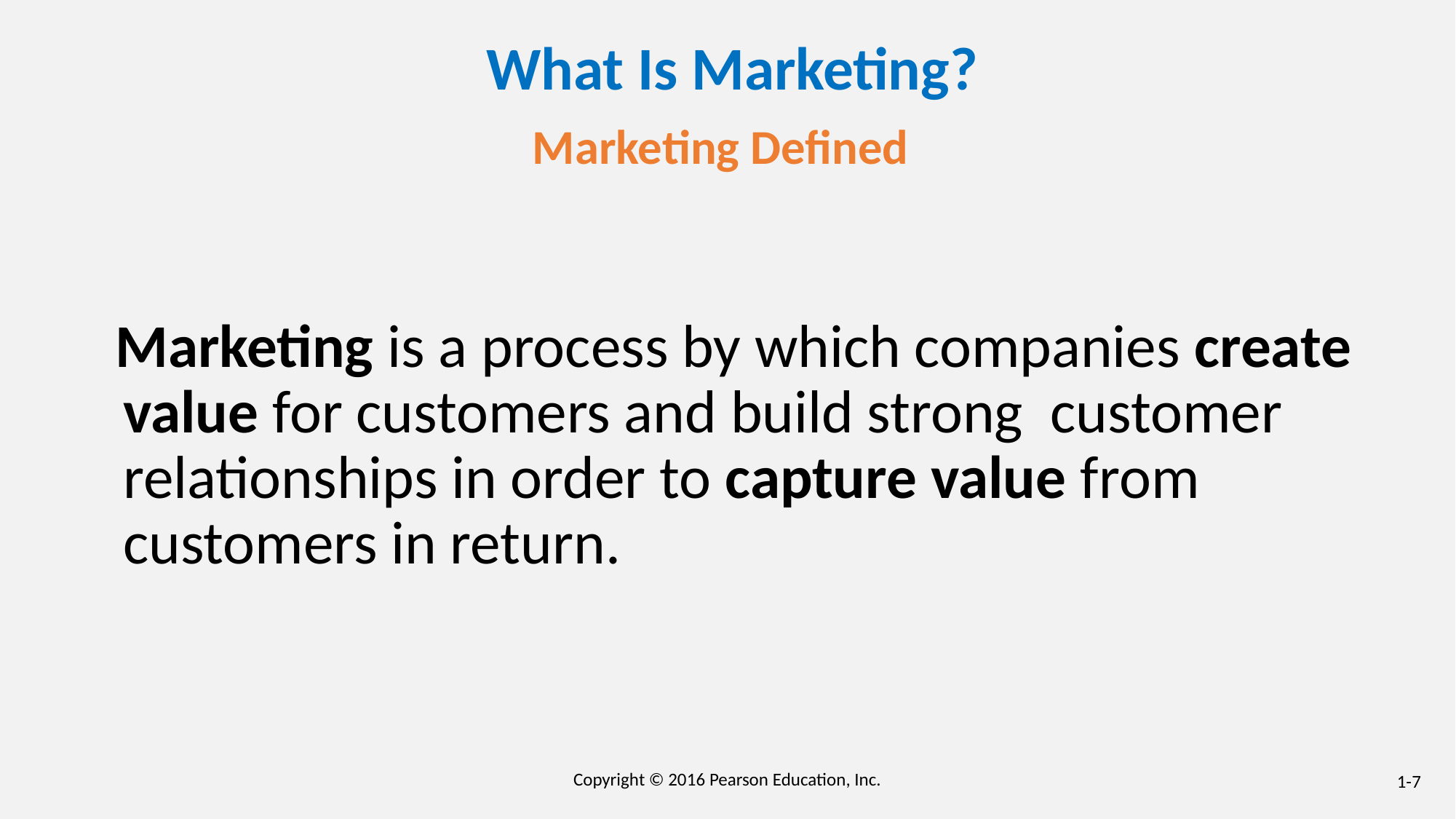

# What Is Marketing?
Marketing Defined
Marketing is a process by which companies create value for customers and build strong  customer relationships in order to capture value from customers in return.

Copyright © 2016 Pearson Education, Inc.
1-7